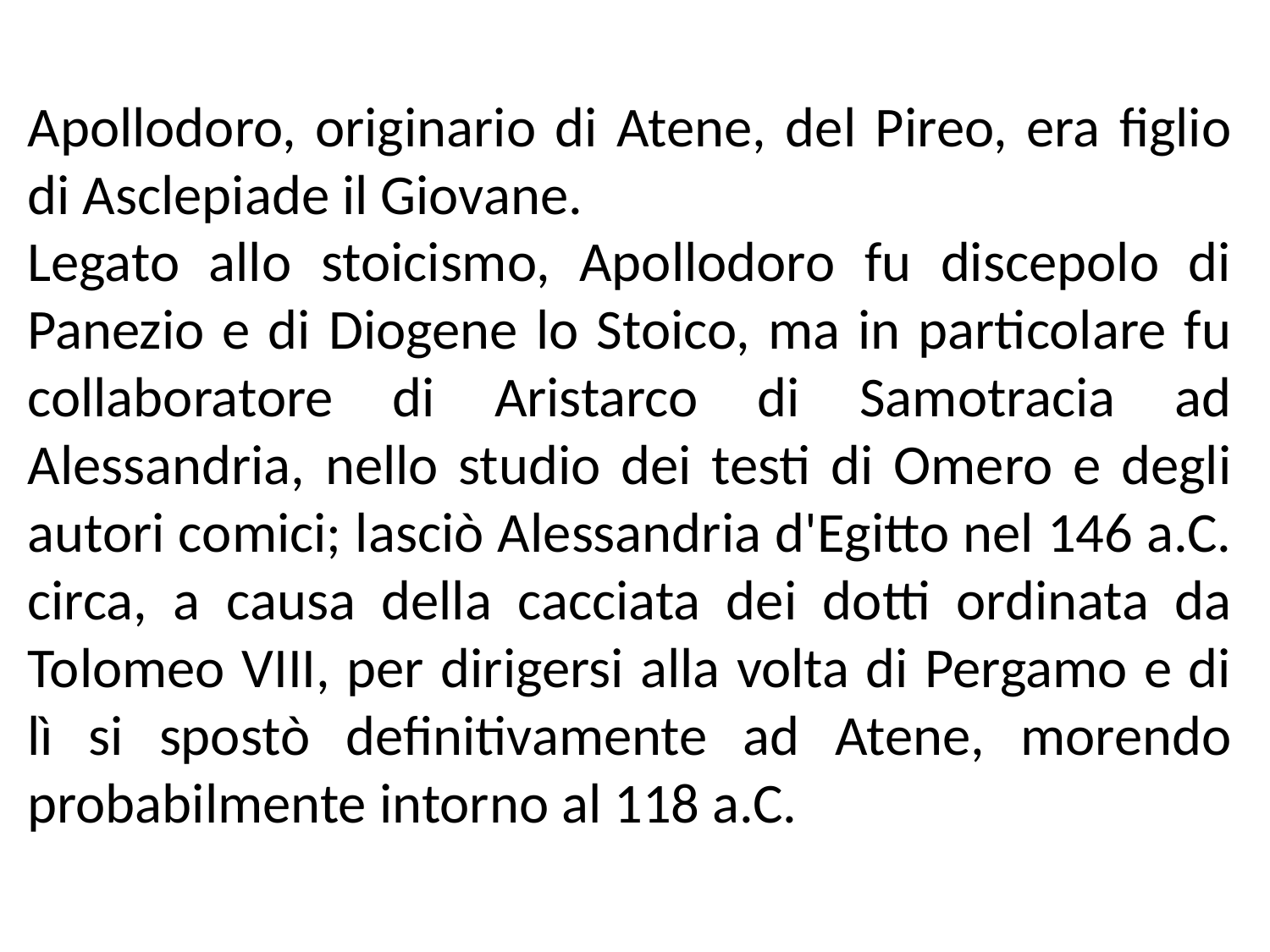

Apollodoro, originario di Atene, del Pireo, era figlio di Asclepiade il Giovane.
Legato allo stoicismo, Apollodoro fu discepolo di Panezio e di Diogene lo Stoico, ma in particolare fu collaboratore di Aristarco di Samotracia ad Alessandria, nello studio dei testi di Omero e degli autori comici; lasciò Alessandria d'Egitto nel 146 a.C. circa, a causa della cacciata dei dotti ordinata da Tolomeo VIII, per dirigersi alla volta di Pergamo e di lì si spostò definitivamente ad Atene, morendo probabilmente intorno al 118 a.C.